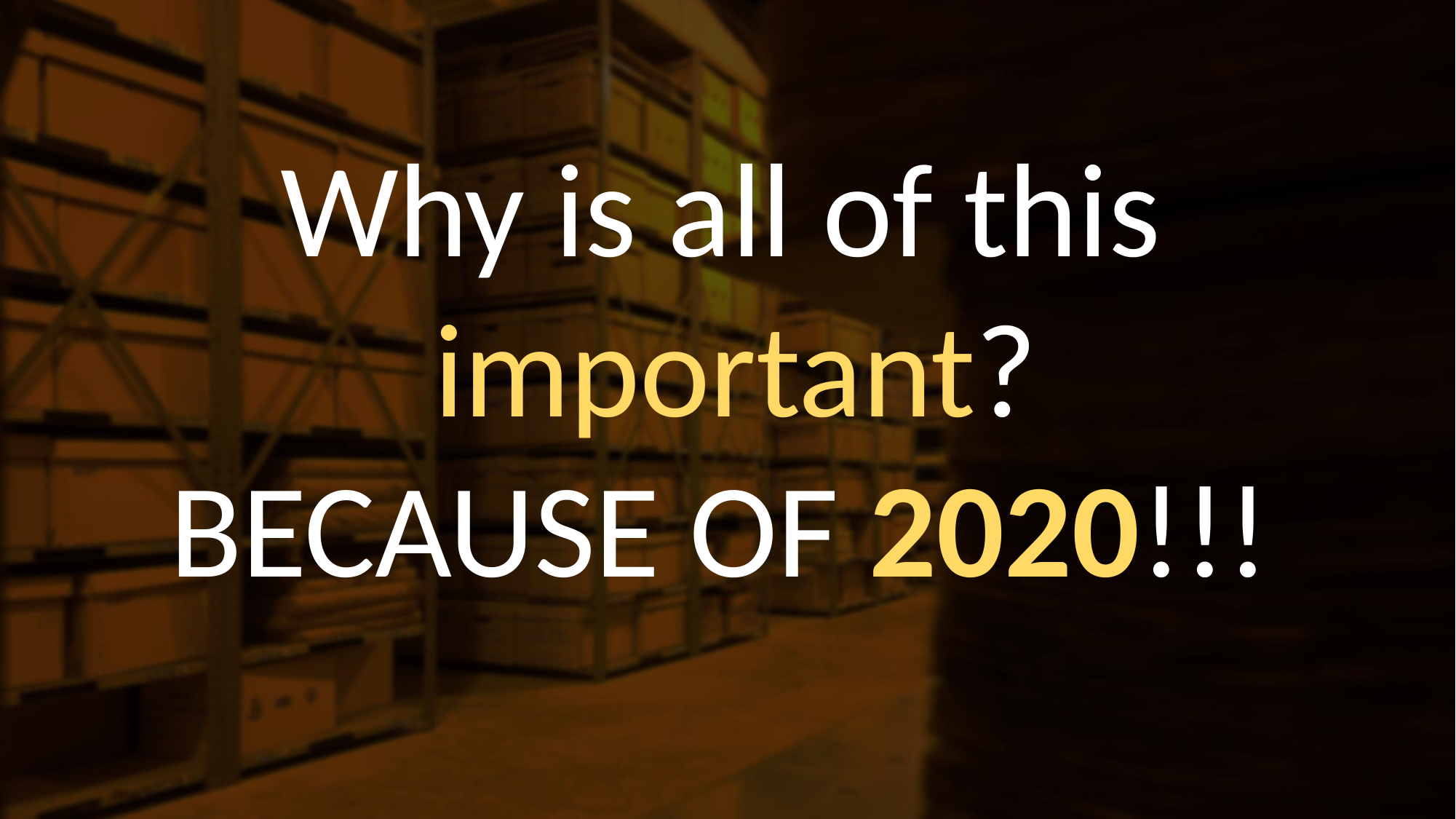

Why is all of this  important?
BECAUSE OF 2020!!!